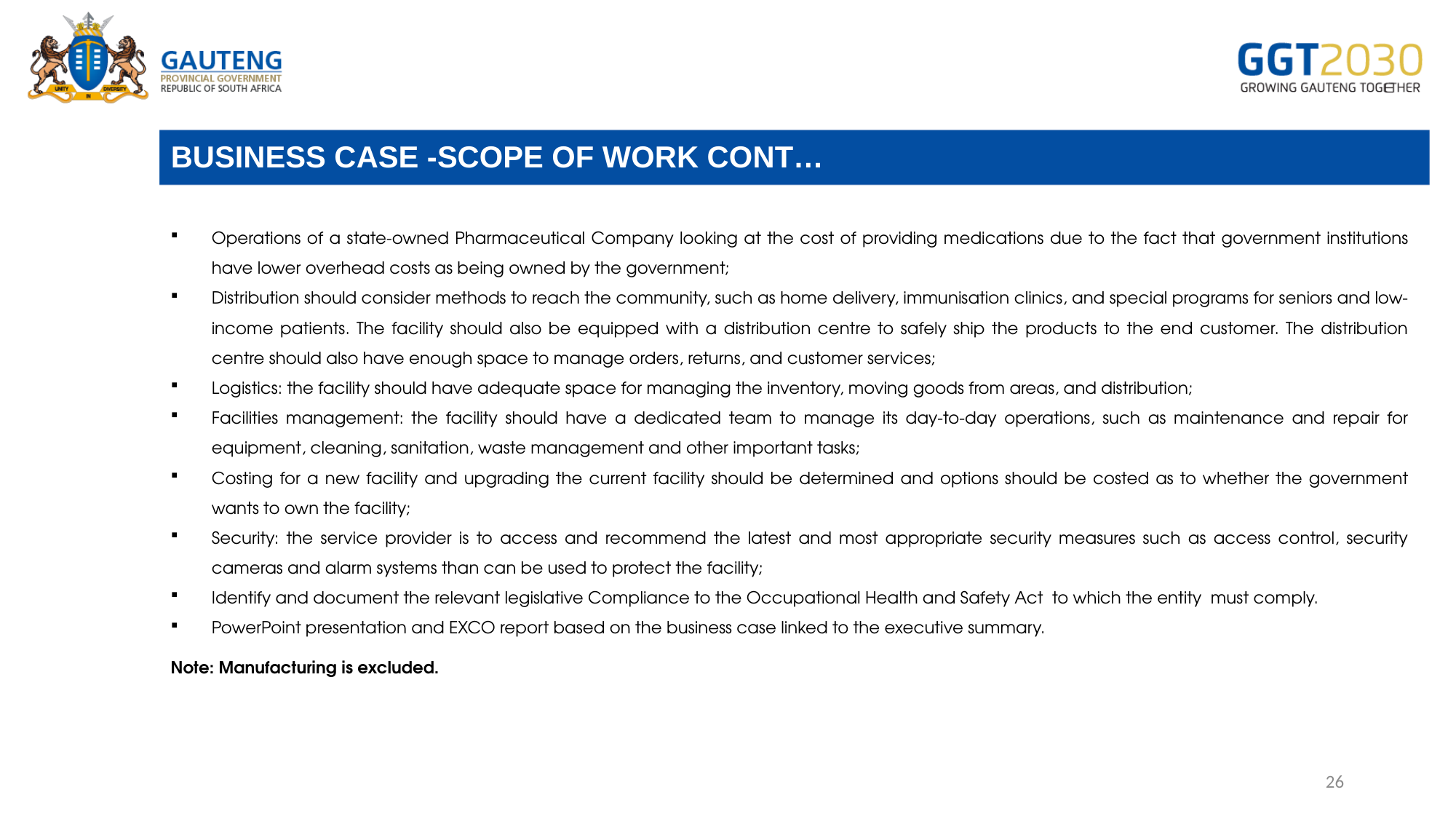

# BUSINESS CASE -SCOPE OF WORK CONT…
Operations of a state-owned Pharmaceutical Company looking at the cost of providing medications due to the fact that government institutions have lower overhead costs as being owned by the government;
Distribution should consider methods to reach the community, such as home delivery, immunisation clinics, and special programs for seniors and low-income patients. The facility should also be equipped with a distribution centre to safely ship the products to the end customer. The distribution centre should also have enough space to manage orders, returns, and customer services;
Logistics: the facility should have adequate space for managing the inventory, moving goods from areas, and distribution;
Facilities management: the facility should have a dedicated team to manage its day-to-day operations, such as maintenance and repair for equipment, cleaning, sanitation, waste management and other important tasks;
Costing for a new facility and upgrading the current facility should be determined and options should be costed as to whether the government wants to own the facility;
Security: the service provider is to access and recommend the latest and most appropriate security measures such as access control, security cameras and alarm systems than can be used to protect the facility;
Identify and document the relevant legislative Compliance to the Occupational Health and Safety Act  to which the entity  must comply.
PowerPoint presentation and EXCO report based on the business case linked to the executive summary.

Note: Manufacturing is excluded.

26